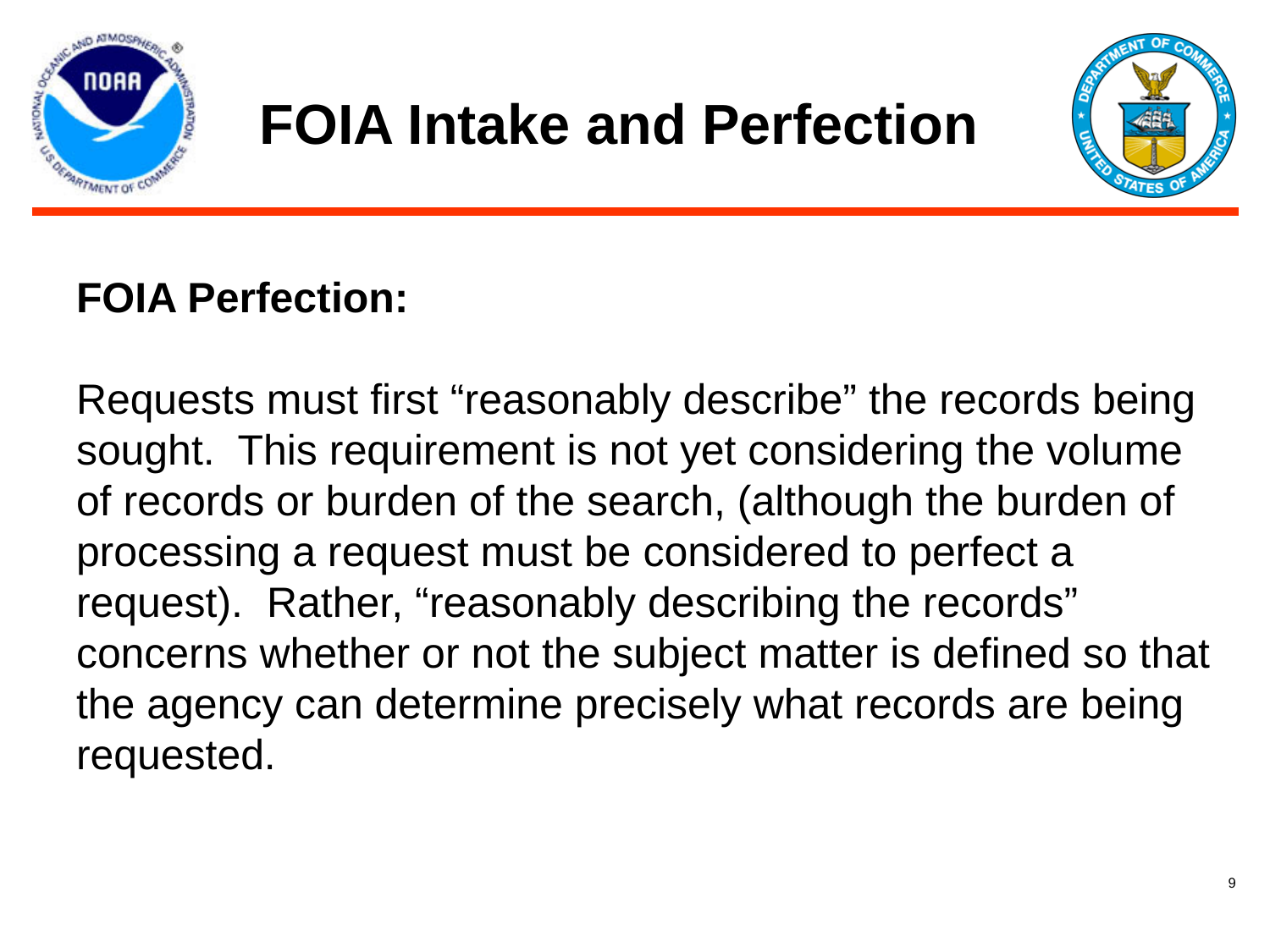

# FOIA Intake and Perfection
FOIA Perfection:

Requests must first “reasonably describe” the records being sought.  This requirement is not yet considering the volume of records or burden of the search, (although the burden of processing a request must be considered to perfect a request).  Rather, “reasonably describing the records” concerns whether or not the subject matter is defined so that the agency can determine precisely what records are being requested.

9